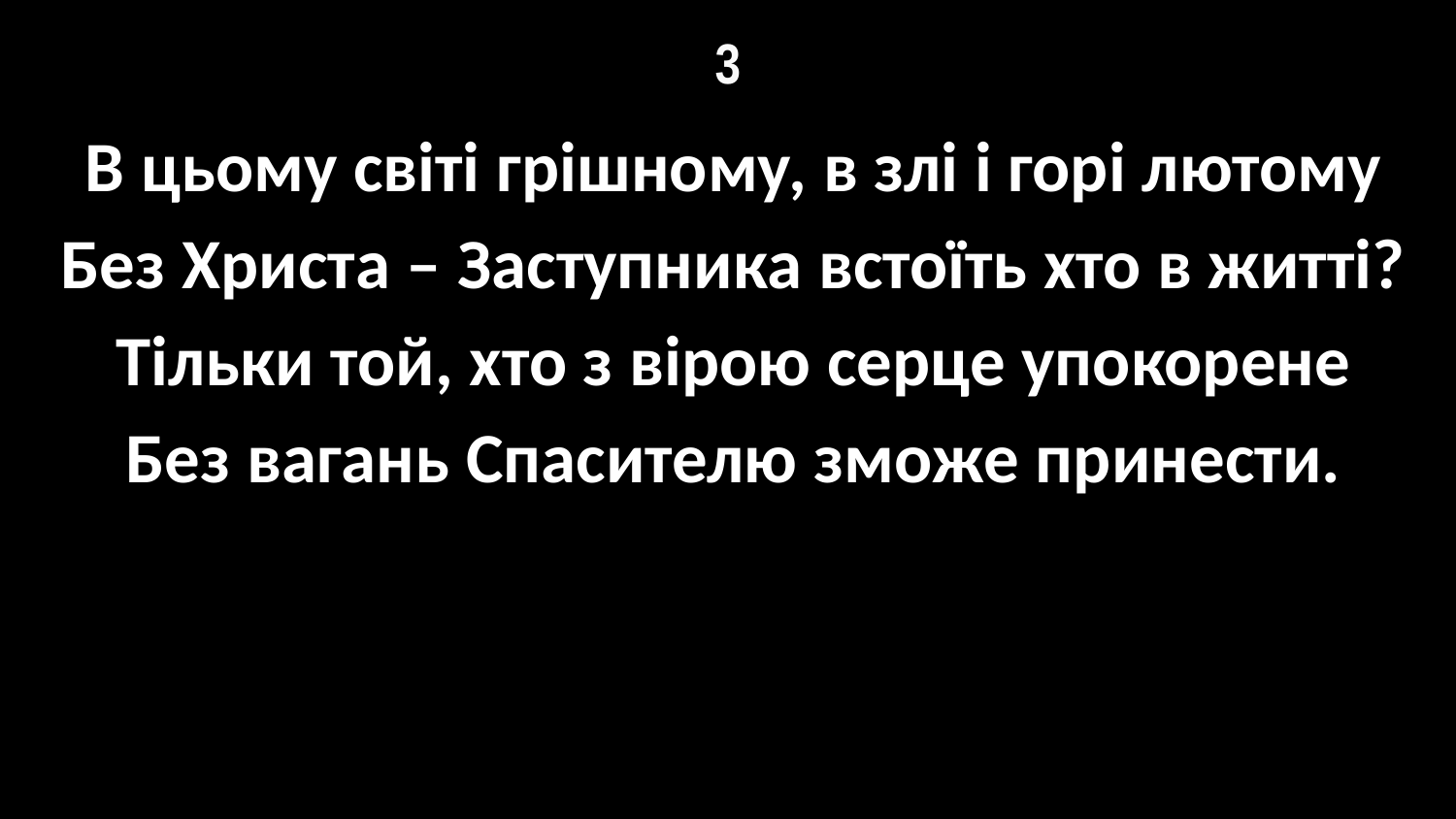

# 3
В цьому світі грішному, в злі і горі лютому
Без Христа – Заступника встоїть хто в житті?
Тільки той, хто з вірою серце упокорене
Без вагань Спасителю зможе принести.